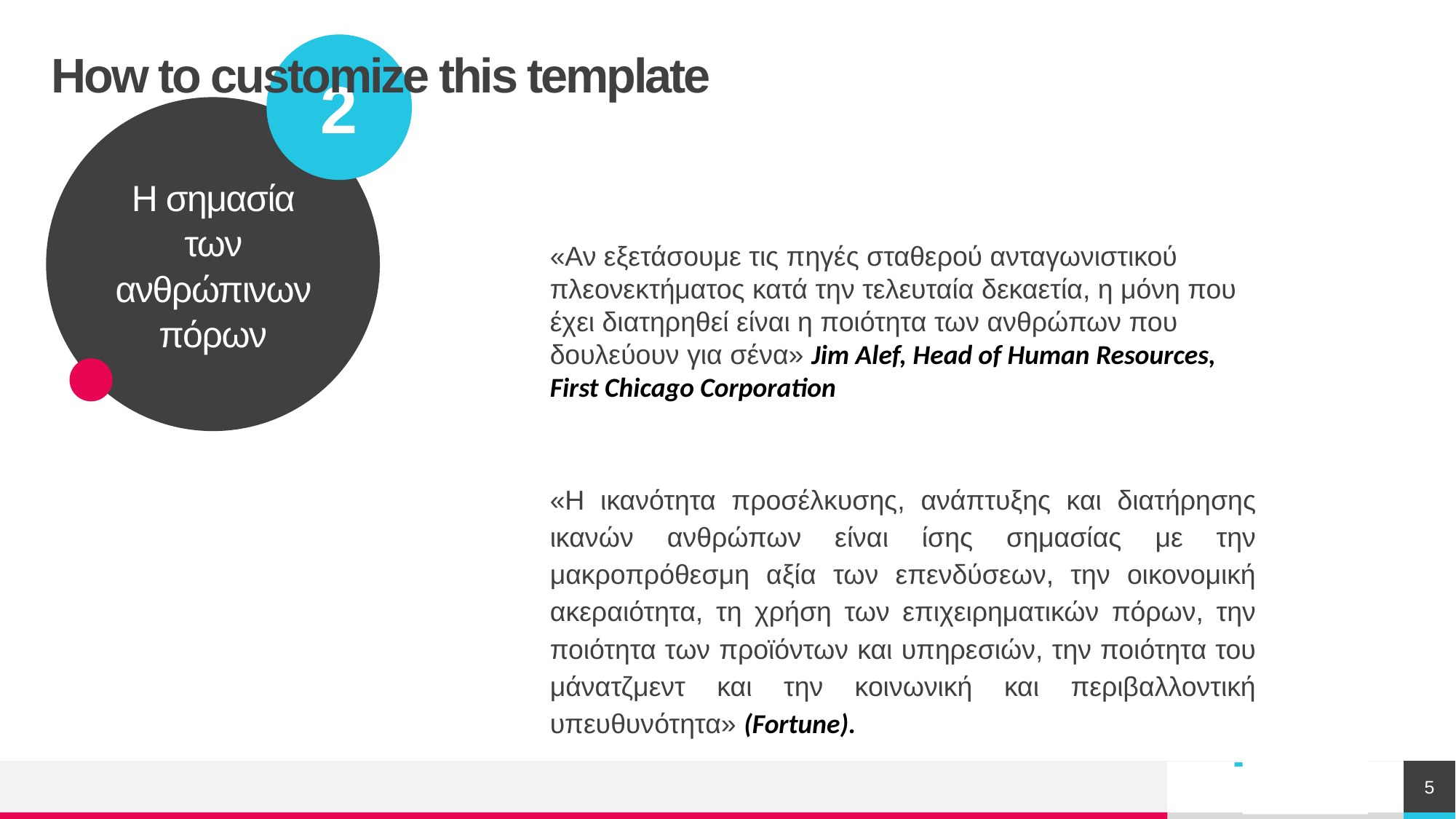

2

Η σημασία των ανθρώπινων πόρων

# How to customize this template
«Αν εξετάσουμε τις πηγές σταθερού ανταγωνιστικού πλεονεκτήματος κατά την τελευταία δεκαετία, η μόνη που έχει διατηρηθεί είναι η ποιότητα των ανθρώπων που δουλεύουν για σένα» Jim Alef, Head of Human Resources, First Chicago Corporation

«Η ικανότητα προσέλκυσης, ανάπτυξης και διατήρησης ικανών ανθρώπων είναι ίσης σημασίας με την μακροπρόθεσμη αξία των επενδύσεων, την οικονομική ακεραιότητα, τη χρήση των επιχειρηματικών πόρων, την ποιότητα των προϊόντων και υπηρεσιών, την ποιότητα του μάνατζμεντ και την κοινωνική και περιβαλλοντική υπευθυνότητα» (Fortune).

5